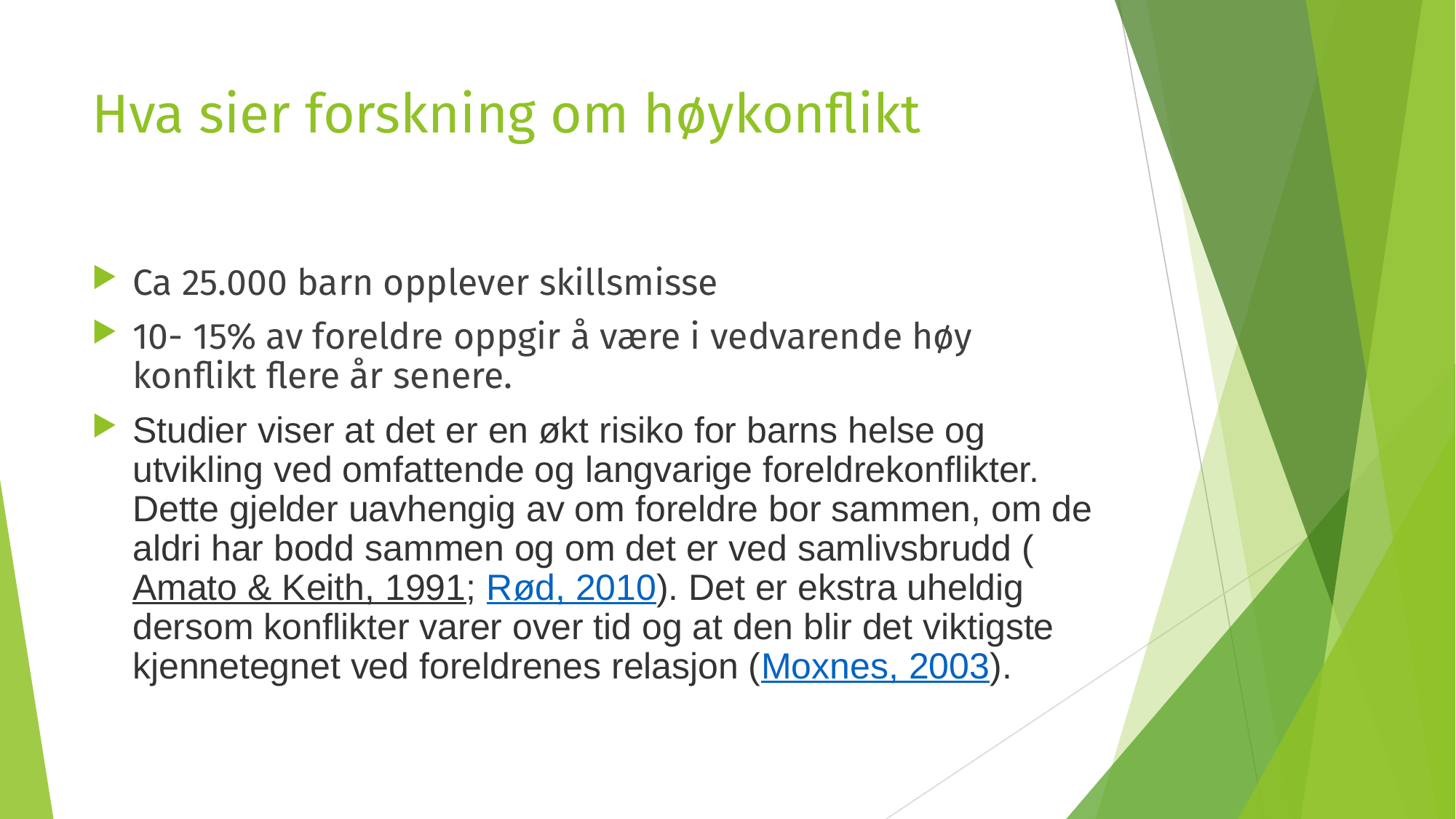

# Hva sier forskning om høykonflikt
Ca 25.000 barn opplever skillsmisse
10- 15% av foreldre oppgir å være i vedvarende høy konflikt flere år senere.
Studier viser at det er en økt risiko for barns helse og utvikling ved omfattende og langvarige foreldrekonflikter. Dette gjelder uavhengig av om foreldre bor sammen, om de aldri har bodd sammen og om det er ved samlivsbrudd (Amato & Keith, 1991; Rød, 2010). Det er ekstra uheldig dersom konflikter varer over tid og at den blir det viktigste kjennetegnet ved foreldrenes relasjon (Moxnes, 2003).